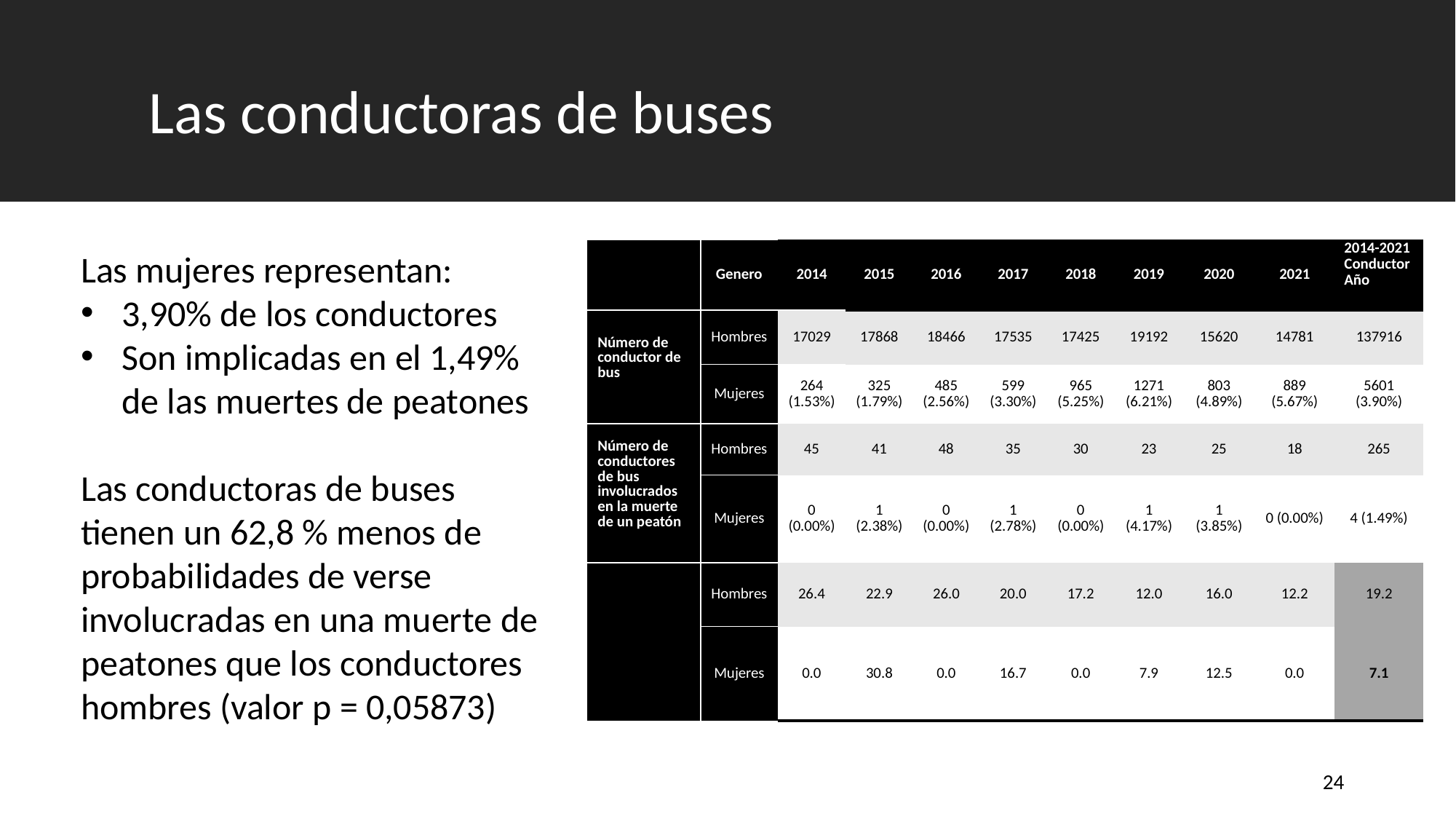

# Las conductoras de buses

|  | Genero | 2014 | 2015 | 2016 | 2017 | 2018 | 2019 | 2020 | 2021 | 2014-2021 Conductor Año |
| --- | --- | --- | --- | --- | --- | --- | --- | --- | --- | --- |
| Número de conductor de bus | Hombres | 17029 | 17868 | 18466 | 17535 | 17425 | 19192 | 15620 | 14781 | 137916 |
|  | Mujeres | 264 (1.53%) | 325 (1.79%) | 485 (2.56%) | 599 (3.30%) | 965 (5.25%) | 1271 (6.21%) | 803 (4.89%) | 889 (5.67%) | 5601 (3.90%) |
| Número de conductores de bus involucrados en la muerte de un peatón | Hombres | 45 | 41 | 48 | 35 | 30 | 23 | 25 | 18 | 265 |
|  | Mujeres | 0 (0.00%) | 1 (2.38%) | 0 (0.00%) | 1 (2.78%) | 0 (0.00%) | 1 (4.17%) | 1 (3.85%) | 0 (0.00%) | 4 (1.49%) |
| Tasa de conductores involucrados en la muerte de peatones para 10.000 conductores | Hombres | 26.4 | 22.9 | 26.0 | 20.0 | 17.2 | 12.0 | 16.0 | 12.2 | 19.2 |
|  | Mujeres | 0.0 | 30.8 | 0.0 | 16.7 | 0.0 | 7.9 | 12.5 | 0.0 | 7.1 |
Las mujeres representan:
3,90% de los conductores
Son implicadas en el 1,49% de las muertes de peatones

Las conductoras de buses tienen un 62,8 % menos de probabilidades de verse involucradas en una muerte de peatones que los conductores hombres (valor p = 0,05873)
24